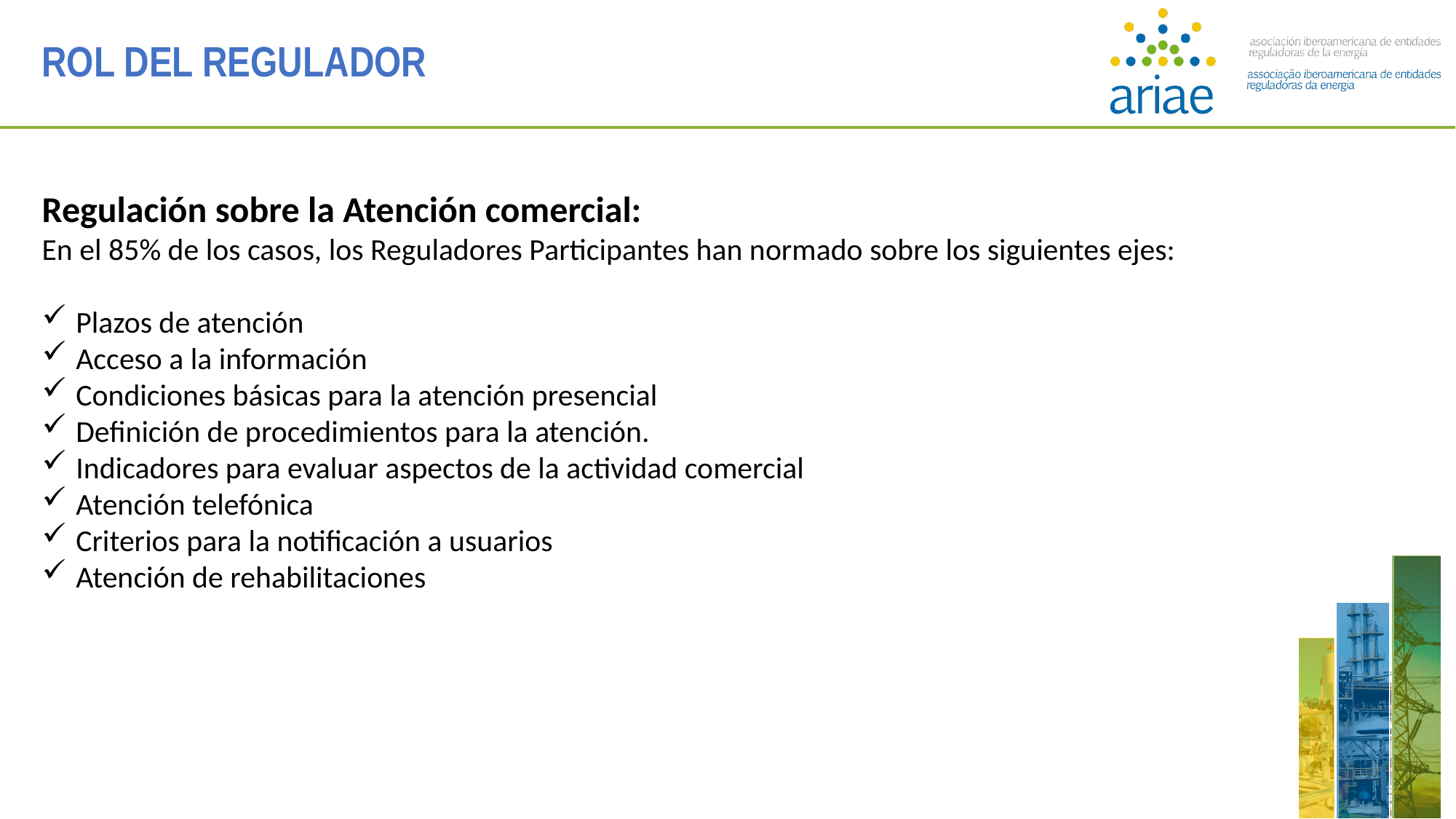

ROL DEL REGULADOR

Regulación sobre la Atención comercial:
En el 85% de los casos, los Reguladores Participantes han normado sobre los siguientes ejes:

Plazos de atención
Acceso a la información
Condiciones básicas para la atención presencial
Definición de procedimientos para la atención.
Indicadores para evaluar aspectos de la actividad comercial
Atención telefónica
Criterios para la notificación a usuarios
Atención de rehabilitaciones